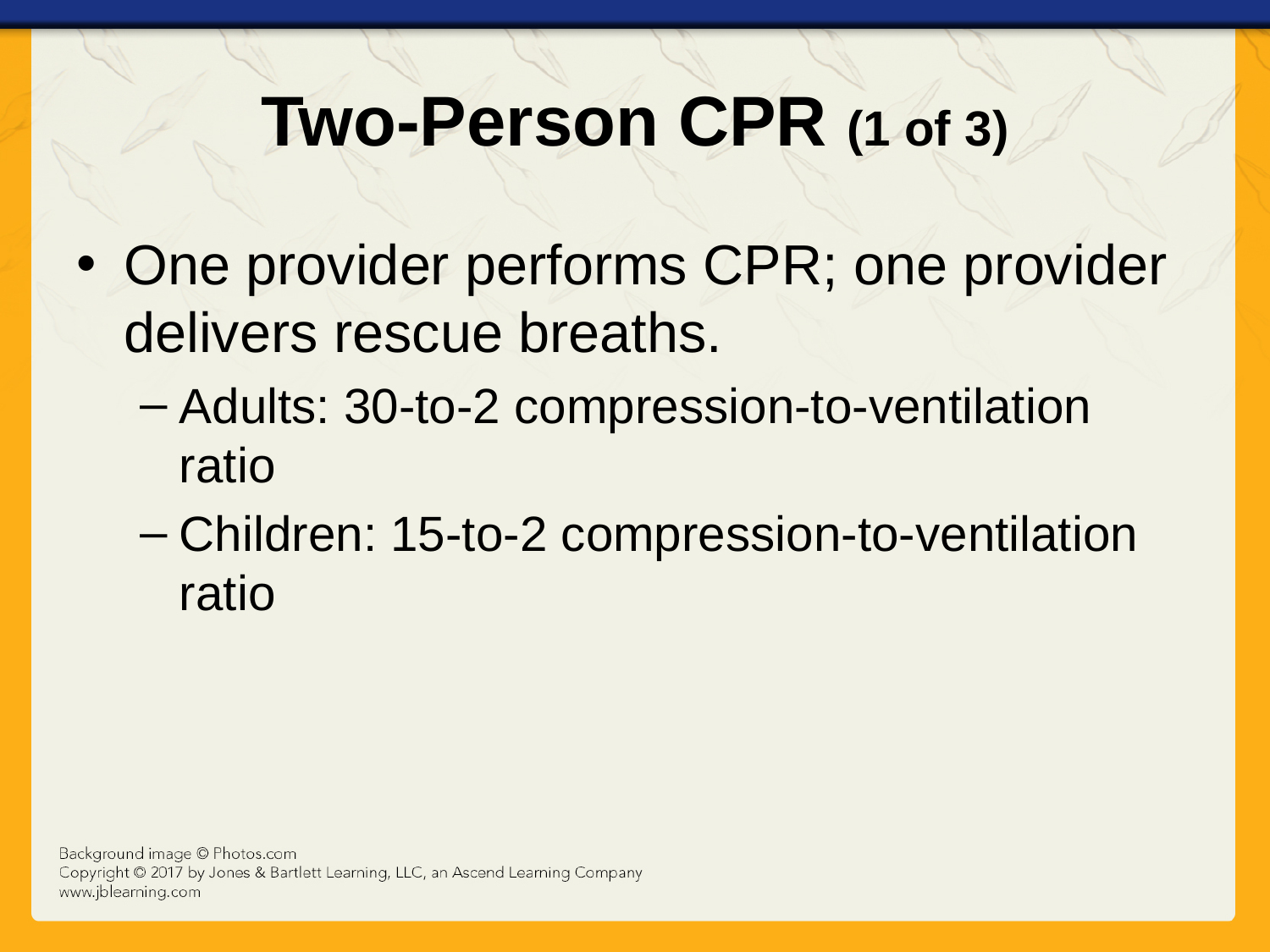

# Two-Person CPR (1 of 3)
One provider performs CPR; one provider delivers rescue breaths.
Adults: 30-to-2 compression-to-ventilation ratio
Children: 15-to-2 compression-to-ventilation ratio